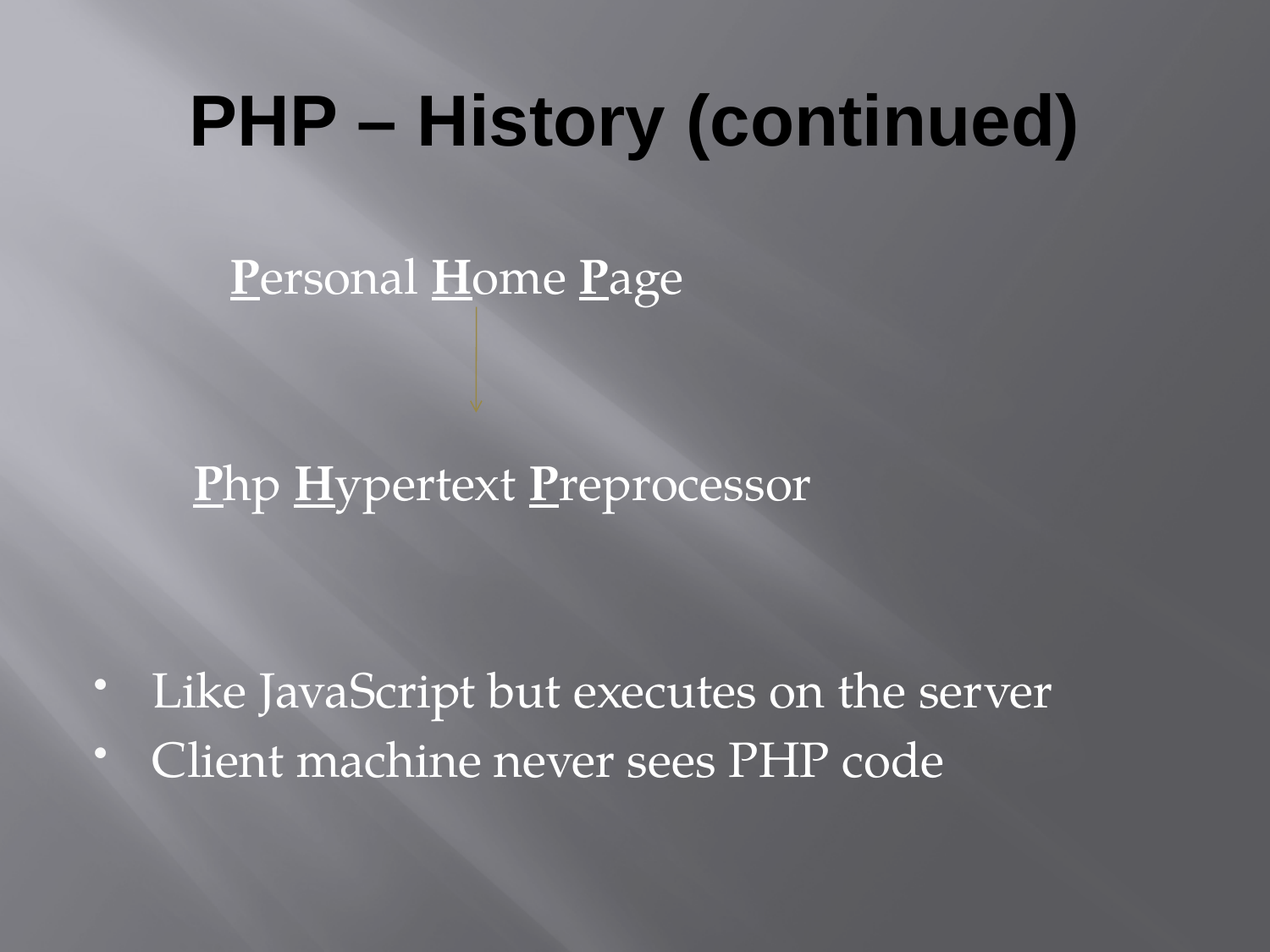

# PHP – History (continued)

           Personal Home Page

        Php Hypertext Preprocessor

Like JavaScript but executes on the server
Client machine never sees PHP code